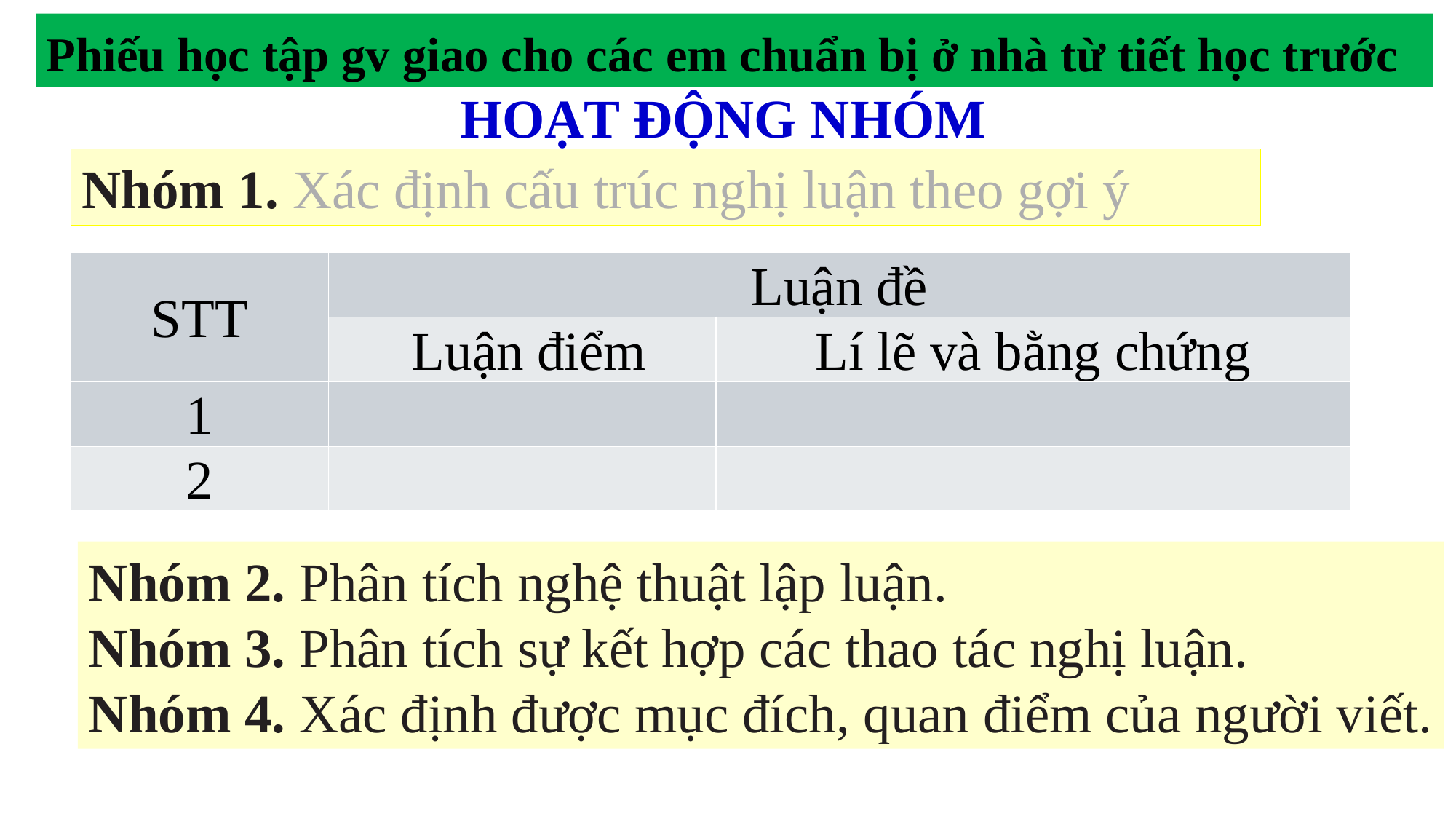

Phiếu học tập gv giao cho các em chuẩn bị ở nhà từ tiết học trước
HOẠT ĐỘNG NHÓM
Nhóm 1. Xác định cấu trúc nghị luận theo gợi ý
| STT | Luận đề |  |
| --- | --- | --- |
|  | Luận điểm | Lí lẽ và bằng chứng |
| 1 |  |  |
| 2 |  |  |
Nhóm 2. Phân tích nghệ thuật lập luận.
Nhóm 3. Phân tích sự kết hợp các thao tác nghị luận.
Nhóm 4. Xác định được mục đích, quan điểm của người viết.